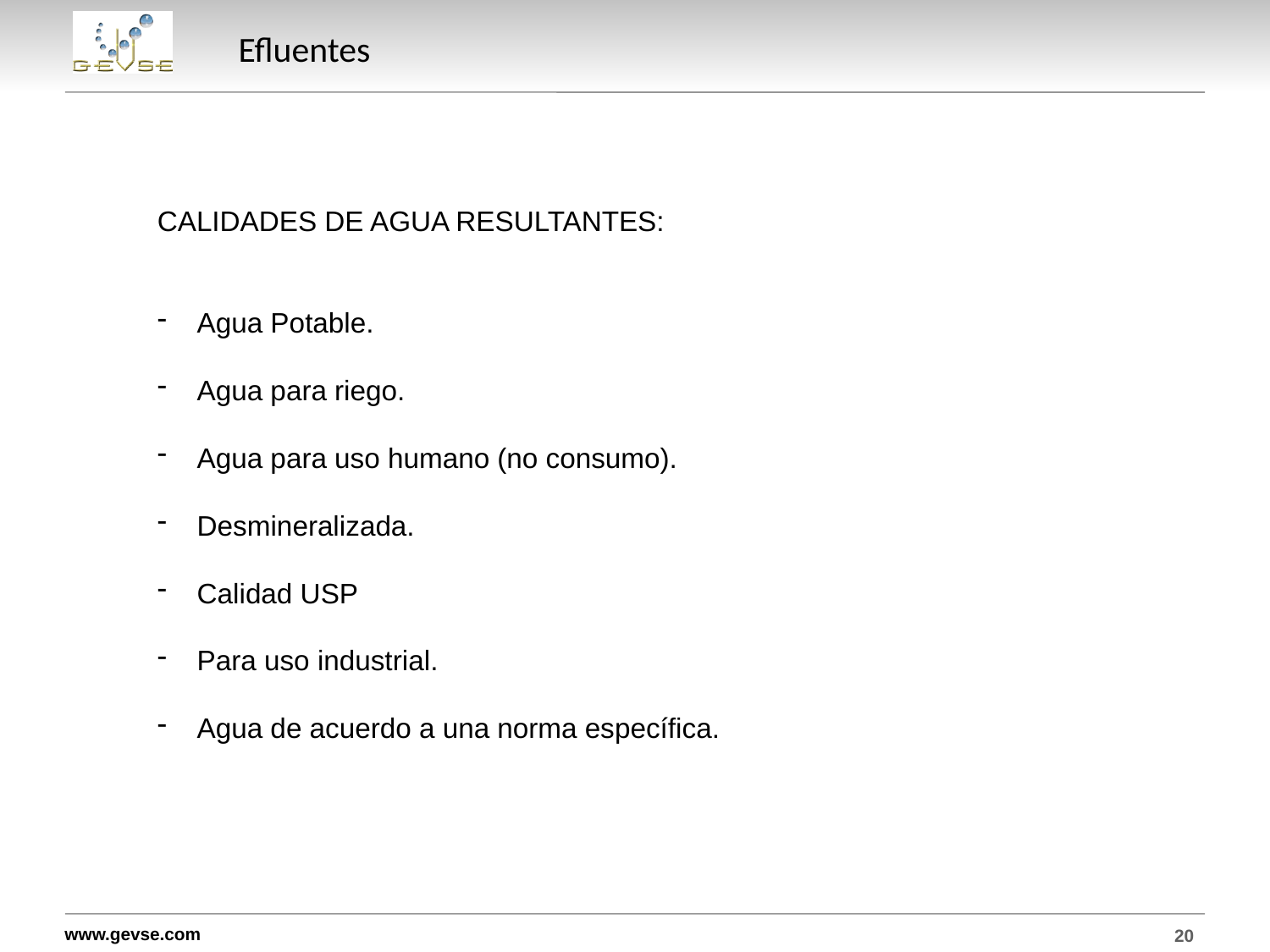

# Efluentes
CALIDADES DE AGUA RESULTANTES:

Agua Potable.

Agua para riego.

Agua para uso humano (no consumo).

Desmineralizada.

Calidad USP

Para uso industrial.

Agua de acuerdo a una norma específica.
20